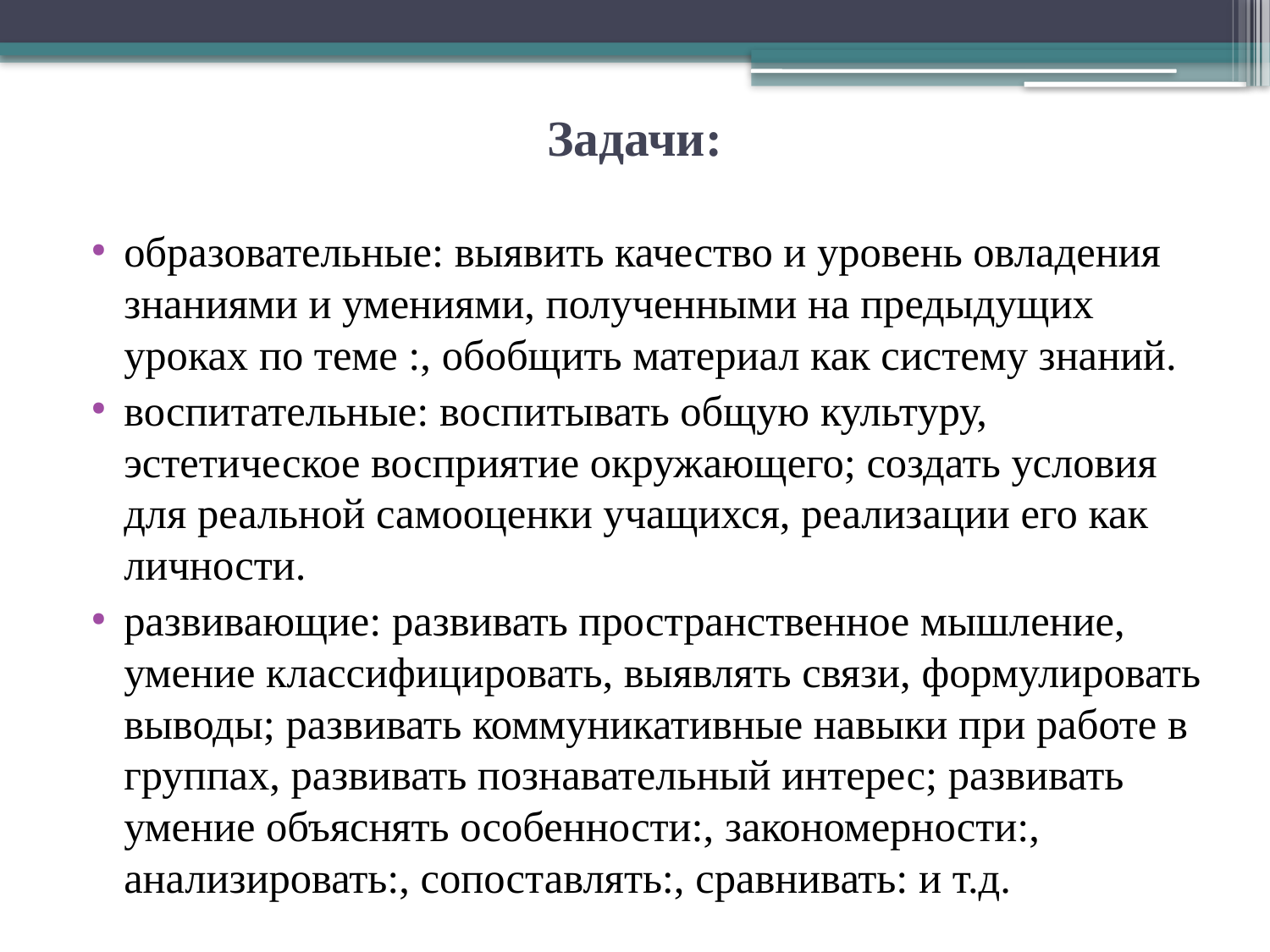

# Задачи:
образовательные: выявить качество и уровень овладения знаниями и умениями, полученными на предыдущих уроках по теме :, обобщить материал как систему знаний.
воспитательные: воспитывать общую культуру, эстетическое восприятие окружающего; создать условия для реальной самооценки учащихся, реализации его как личности.
развивающие: развивать пространственное мышление, умение классифицировать, выявлять связи, формулировать выводы; развивать коммуникативные навыки при работе в группах, развивать познавательный интерес; развивать умение объяснять особенности:, закономерности:, анализировать:, сопоставлять:, сравнивать: и т.д.